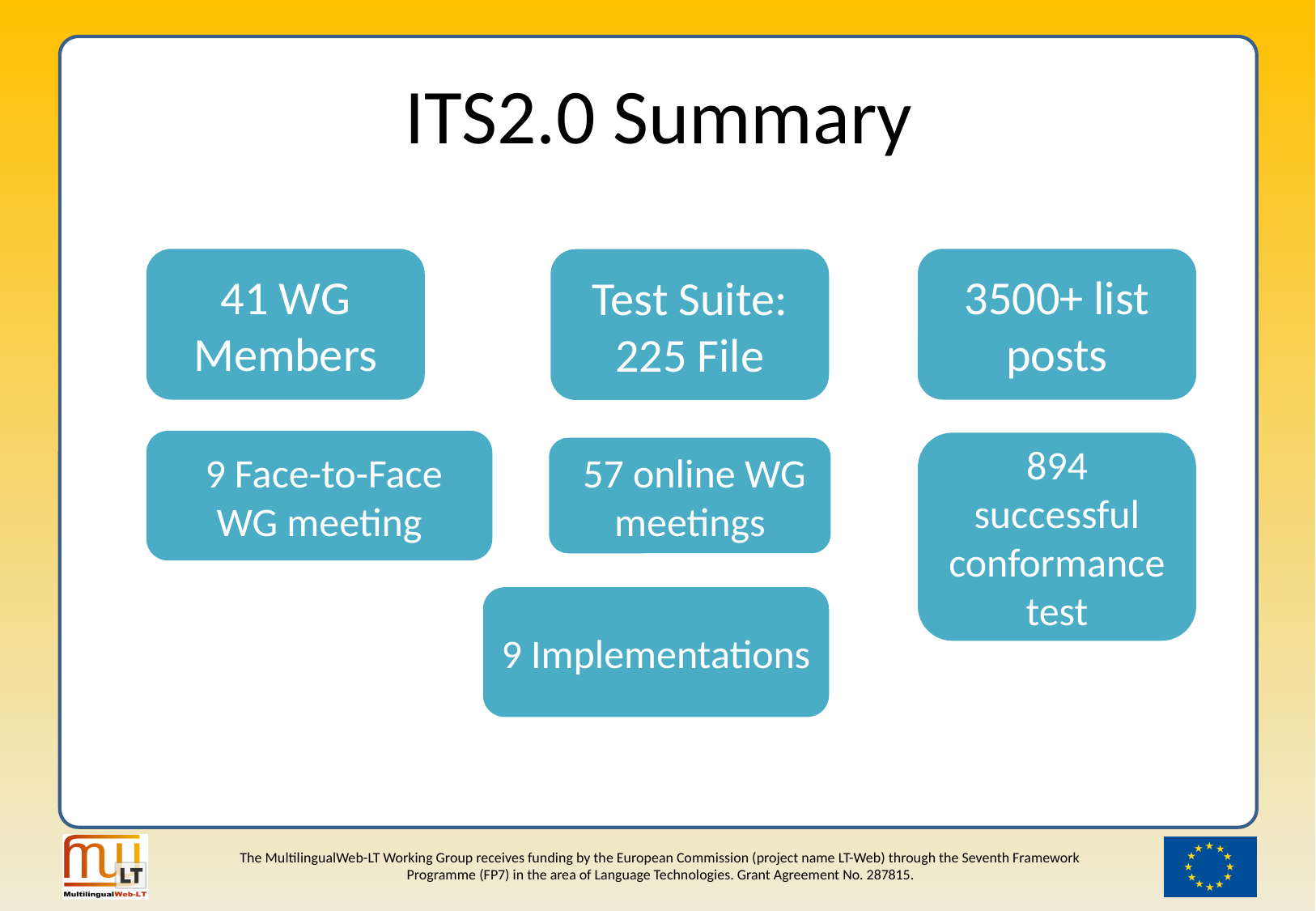

# ITS2.0 Summary
3500+ list posts
41 WG Members
Test Suite: 225 File
 9 Face-to-Face WG meeting
894 successful conformance test
 57 online WG meetings
9 Implementations